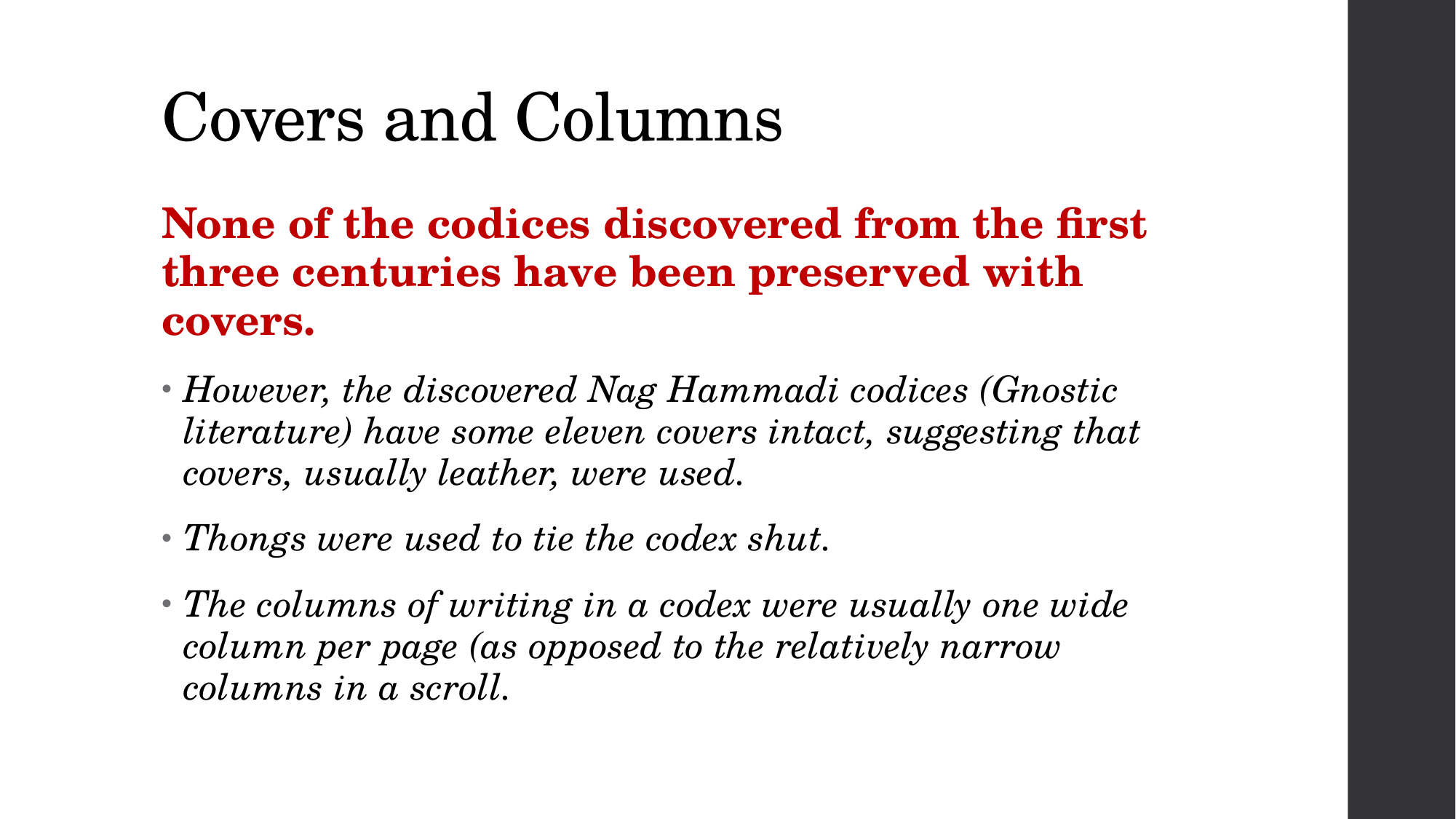

# Covers and Columns
None of the codices discovered from the first three centuries have been preserved with covers.
However, the discovered Nag Hammadi codices (Gnostic literature) have some eleven covers intact, suggesting that covers, usually leather, were used.
Thongs were used to tie the codex shut.
The columns of writing in a codex were usually one wide column per page (as opposed to the relatively narrow columns in a scroll.